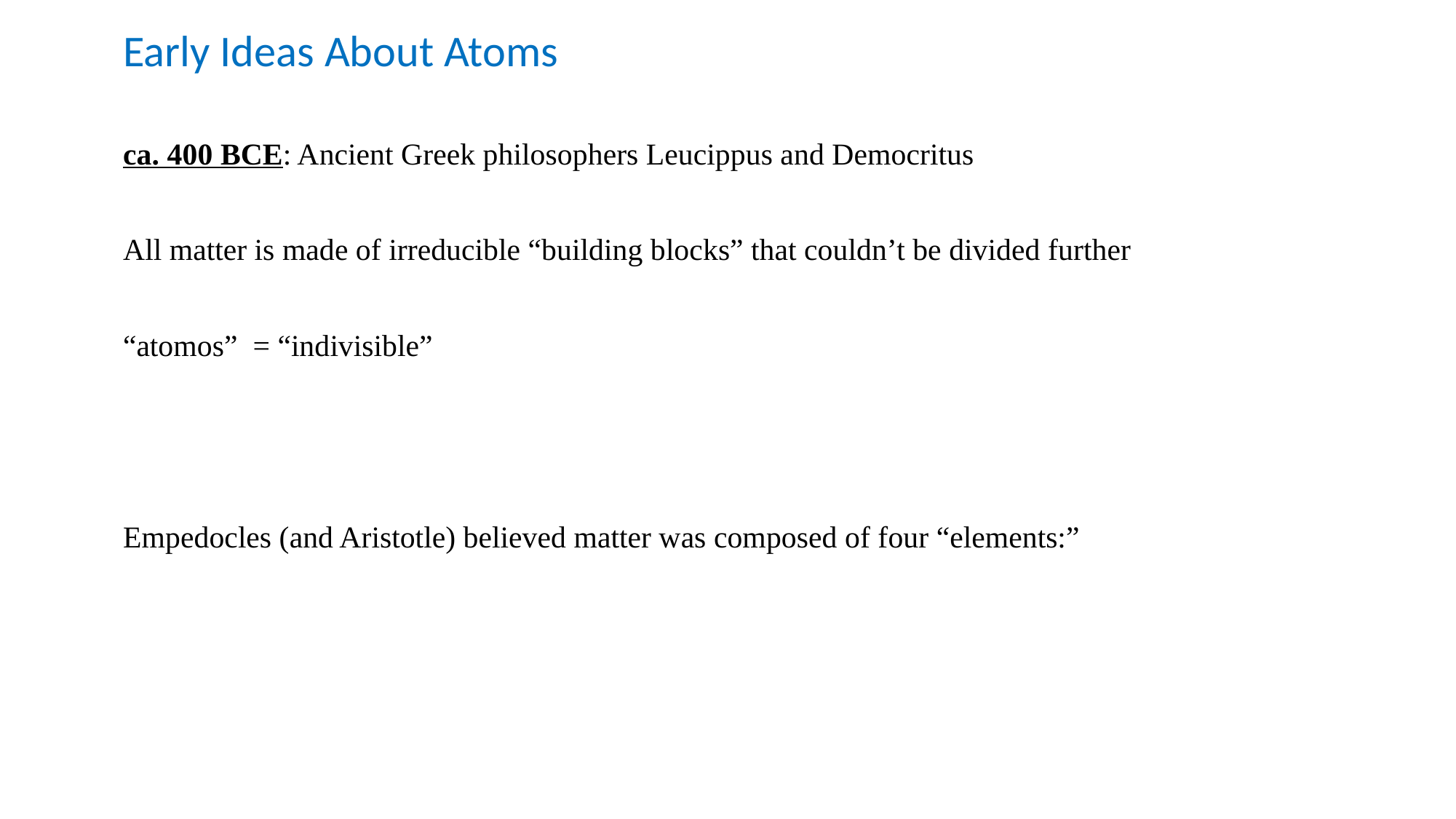

# Early Ideas About Atoms
ca. 400 BCE: Ancient Greek philosophers Leucippus and Democritus

All matter is made of irreducible “building blocks” that couldn’t be divided further

“atomos”  = “indivisible”

Empedocles (and Aristotle) believed matter was composed of four “elements:”